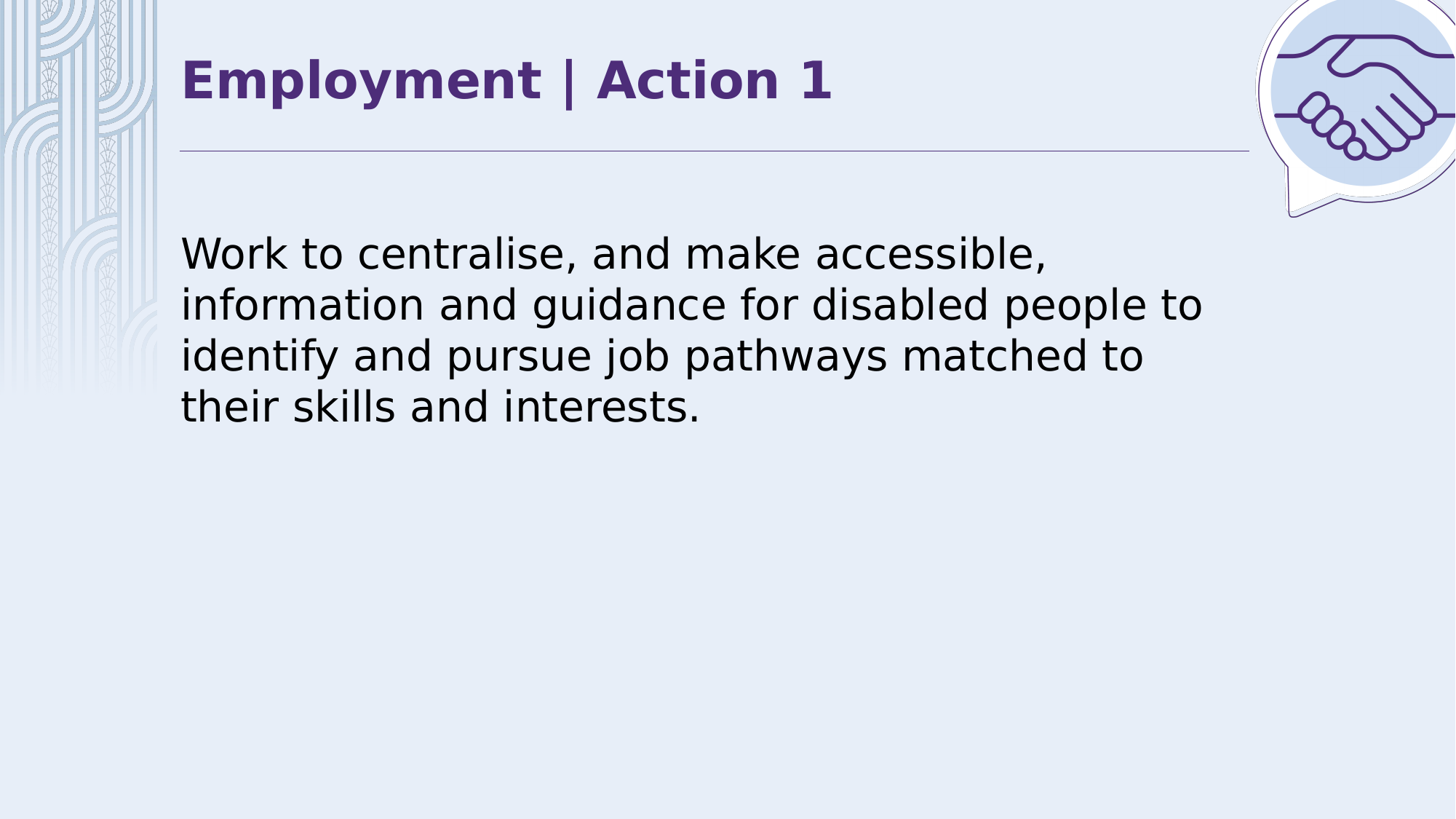

# Employment | Action 1
Work to centralise, and make accessible, information and guidance for disabled people to identify and pursue job pathways matched to their skills and interests.